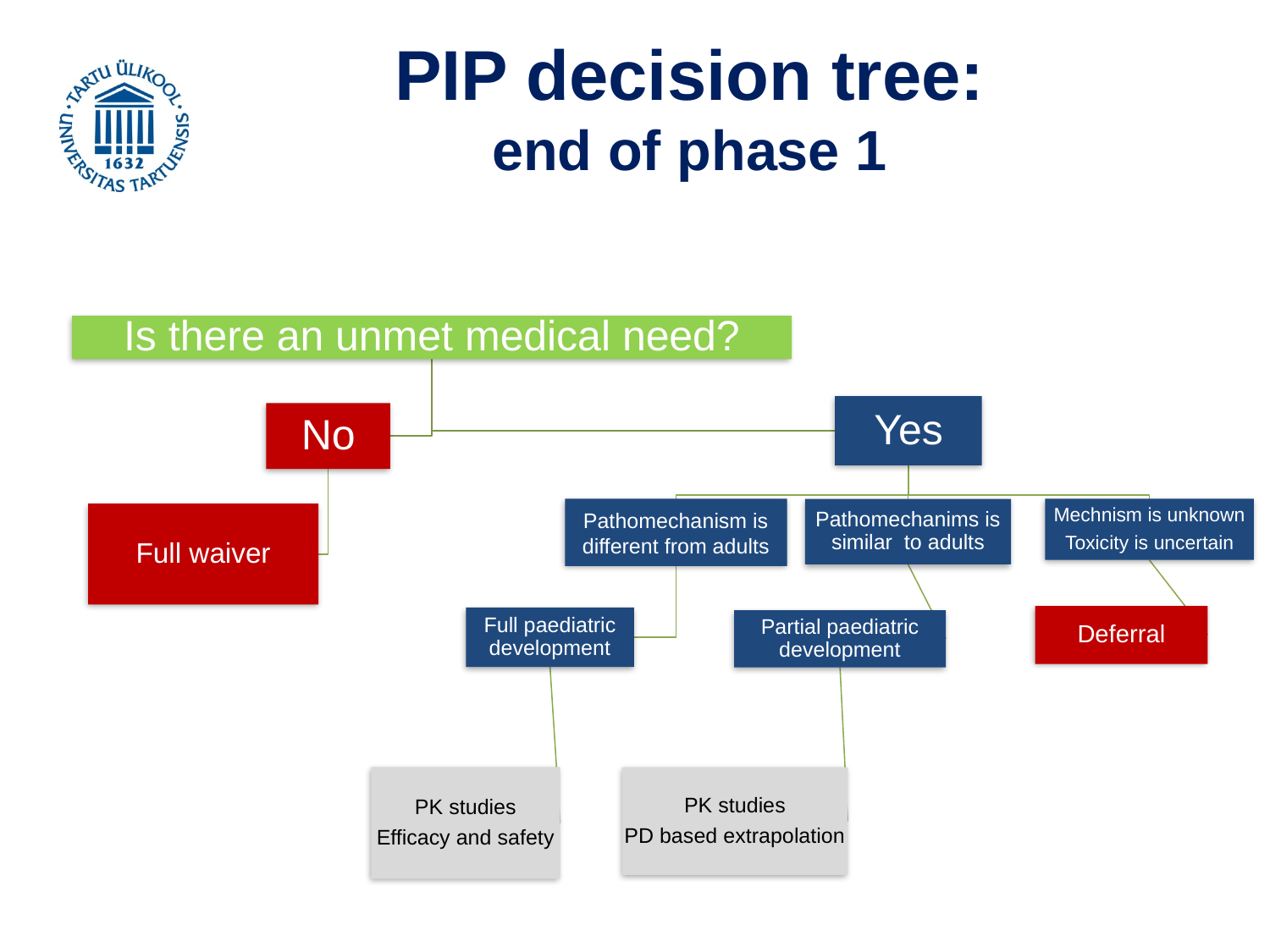

# PIP decision tree: end of phase 1
Is there an unmet medical need?
No
Full waiver
Yes
Pathomechanism is different from adults
Full paediatric development
PK studies
Efficacy and safety
Pathomechanims is similar  to adults
Partial paediatric development
PK studies
PD based extrapolation
Mechnism is unknown
Toxicity is uncertain
Deferral